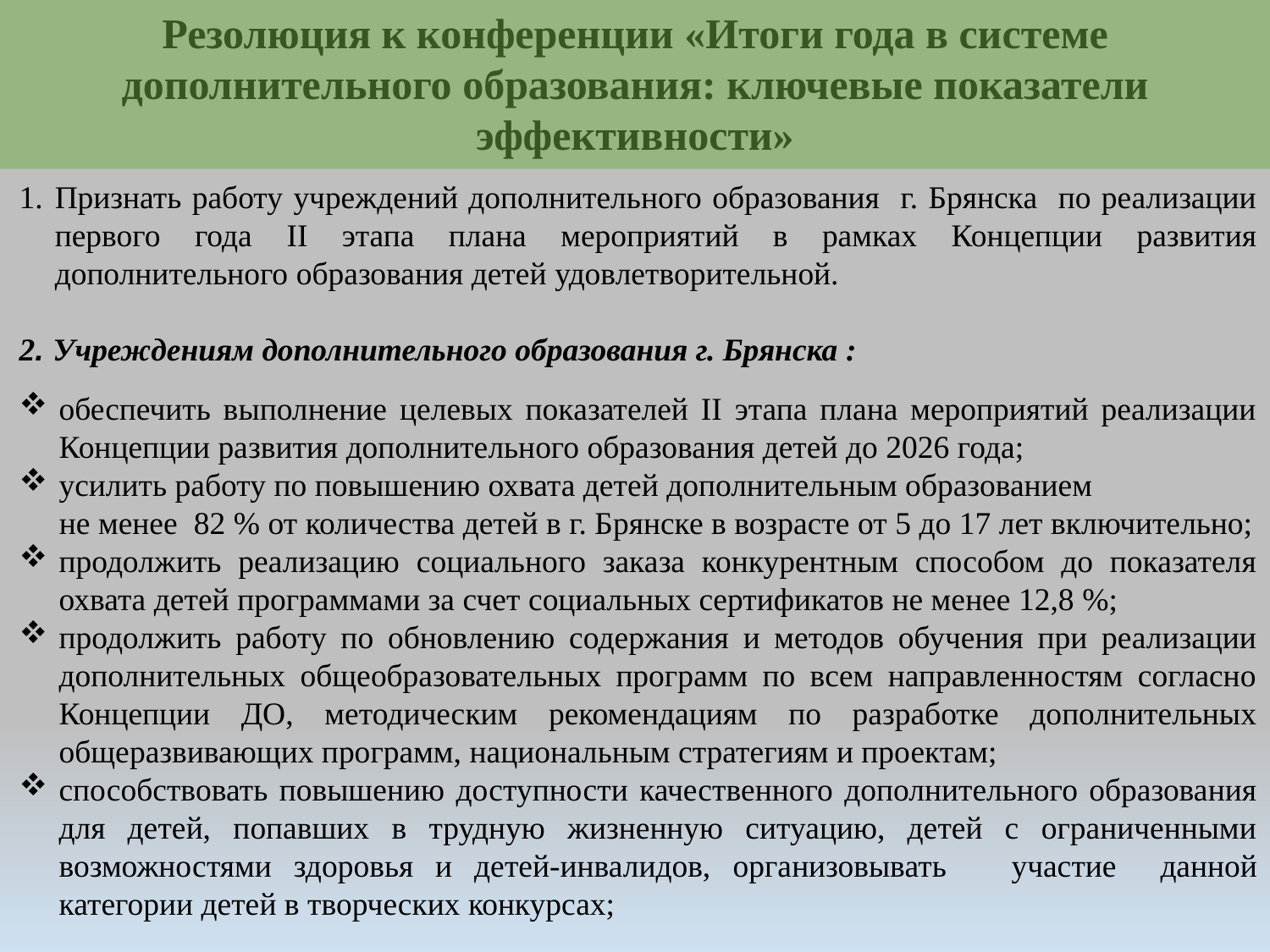

Резолюция к конференции «Итоги года в системе дополнительного образования: ключевые показатели эффективности»

Признать работу учреждений дополнительного образования  г. Брянска  по реализации первого года II этапа плана мероприятий в рамках Концепции развития дополнительного образования детей удовлетворительной.

2. Учреждениям дополнительного образования г. Брянска :

обеспечить выполнение целевых показателей II этапа плана мероприятий реализации Концепции развития дополнительного образования детей до 2026 года;
усилить работу по повышению охвата детей дополнительным образованием
     не менее  82 % от количества детей в г. Брянске в возрасте от 5 до 17 лет включительно;
продолжить реализацию социального заказа конкурентным способом до показателя охвата детей программами за счет социальных сертификатов не менее 12,8 %;
продолжить работу по обновлению содержания и методов обучения при реализации дополнительных общеобразовательных программ по всем направленностям согласно Концепции ДО, методическим рекомендациям по разработке дополнительных общеразвивающих программ, национальным стратегиям и проектам;
способствовать повышению доступности качественного дополнительного образования для детей, попавших в трудную жизненную ситуацию, детей с ограниченными возможностями здоровья и детей-инвалидов, организовывать   участие  данной категории детей в творческих конкурсах;